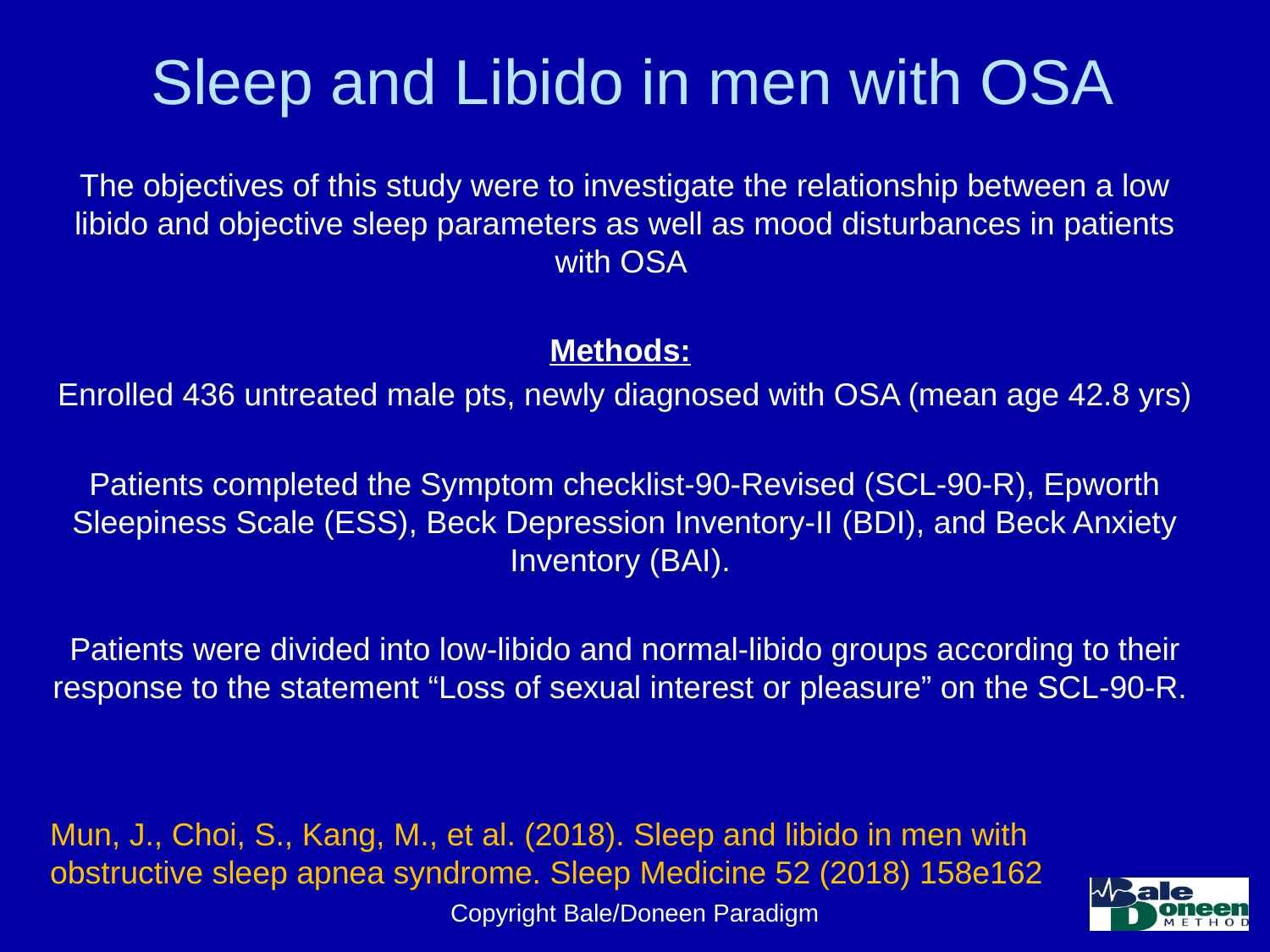

# Sleep and Libido in men with OSA
The objectives of this study were to investigate the relationship between a low libido and objective sleep parameters as well as mood disturbances in patients with OSA

Methods:
Enrolled 436 untreated male pts, newly diagnosed with OSA (mean age 42.8 yrs)

Patients completed the Symptom checklist-90-Revised (SCL-90-R), Epworth Sleepiness Scale (ESS), Beck Depression Inventory-II (BDI), and Beck Anxiety Inventory (BAI).

Patients were divided into low-libido and normal-libido groups according to their response to the statement “Loss of sexual interest or pleasure” on the SCL-90-R.
Mun, J., Choi, S., Kang, M., et al. (2018). Sleep and libido in men with obstructive sleep apnea syndrome. Sleep Medicine 52 (2018) 158e162
Copyright Bale/Doneen Paradigm